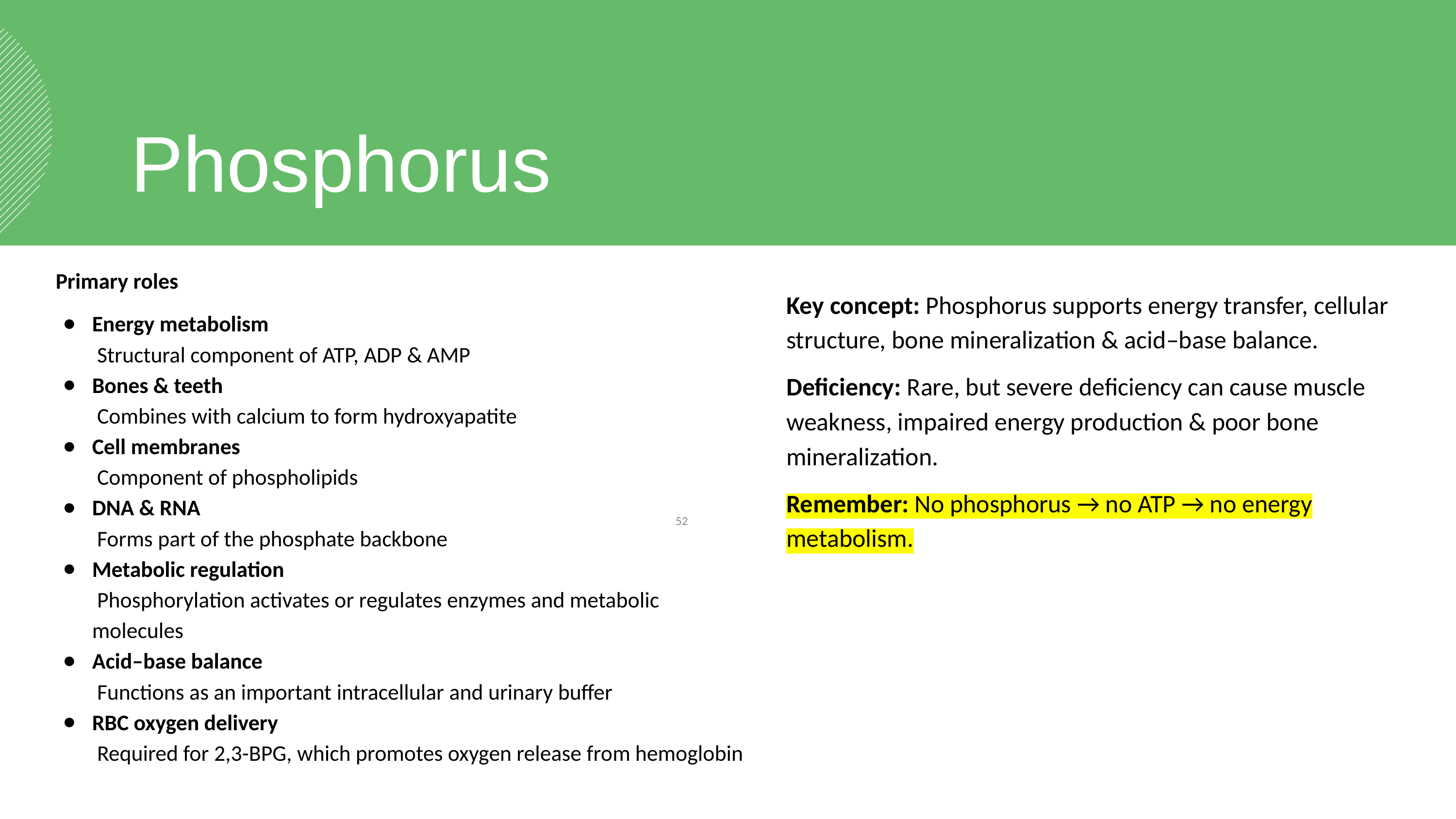

Phosphorus
Primary roles
Energy metabolism
 Structural component of ATP, ADP & AMP
Bones & teeth
 Combines with calcium to form hydroxyapatite
Cell membranes
 Component of phospholipids
DNA & RNA
 Forms part of the phosphate backbone
Metabolic regulation
 Phosphorylation activates or regulates enzymes and metabolic molecules
Acid–base balance
 Functions as an important intracellular and urinary buffer
RBC oxygen delivery
 Required for 2,3-BPG, which promotes oxygen release from hemoglobin
Key concept: Phosphorus supports energy transfer, cellular structure, bone mineralization & acid–base balance.
Deficiency: Rare, but severe deficiency can cause muscle weakness, impaired energy production & poor bone mineralization.
Remember: No phosphorus → no ATP → no energy metabolism.

52